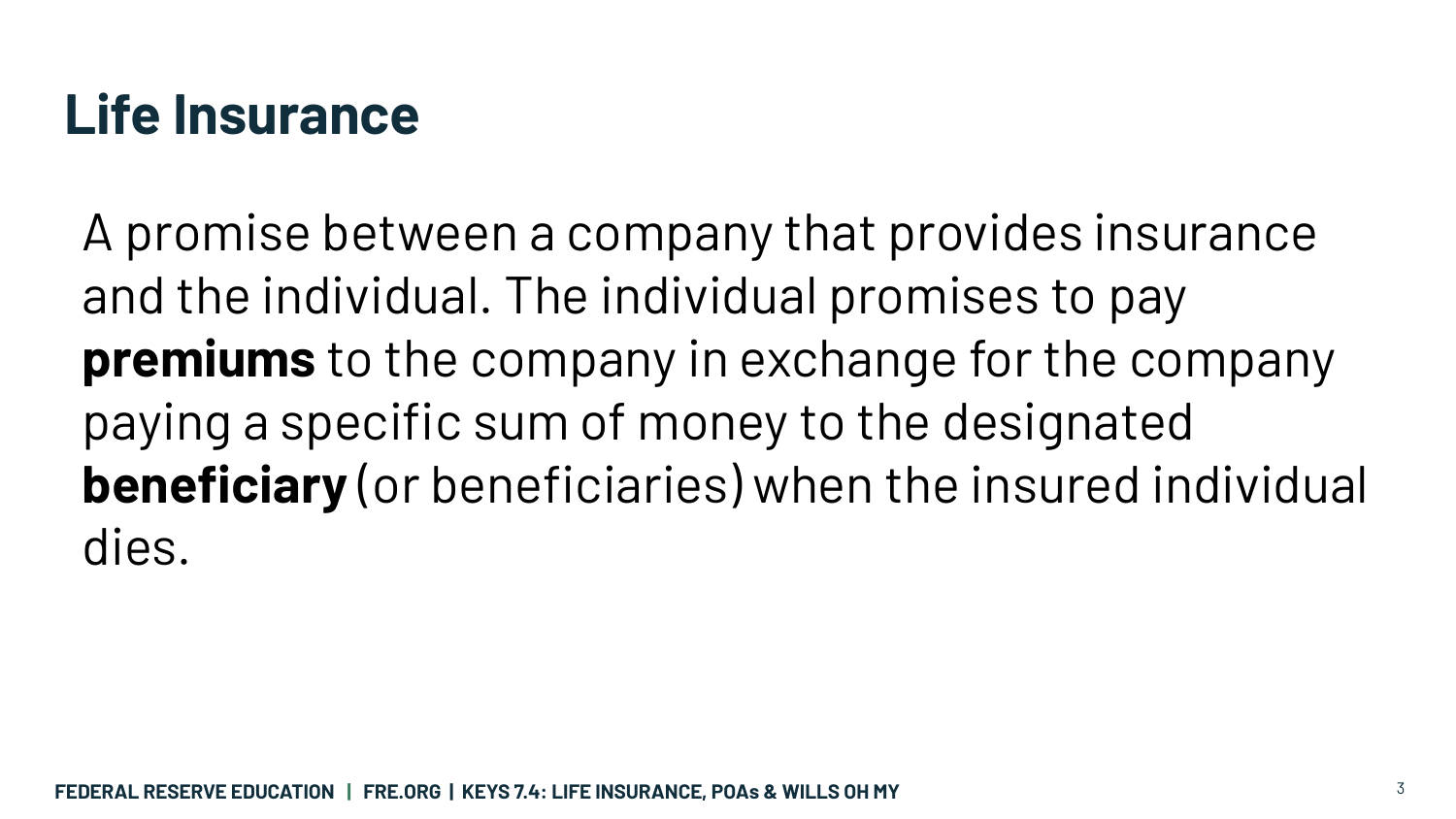

# Life Insurance
A promise between a company that provides insurance and the individual. The individual promises to pay premiums to the company in exchange for the company paying a specific sum of money to the designated beneficiary (or beneficiaries) when the insured individual dies.